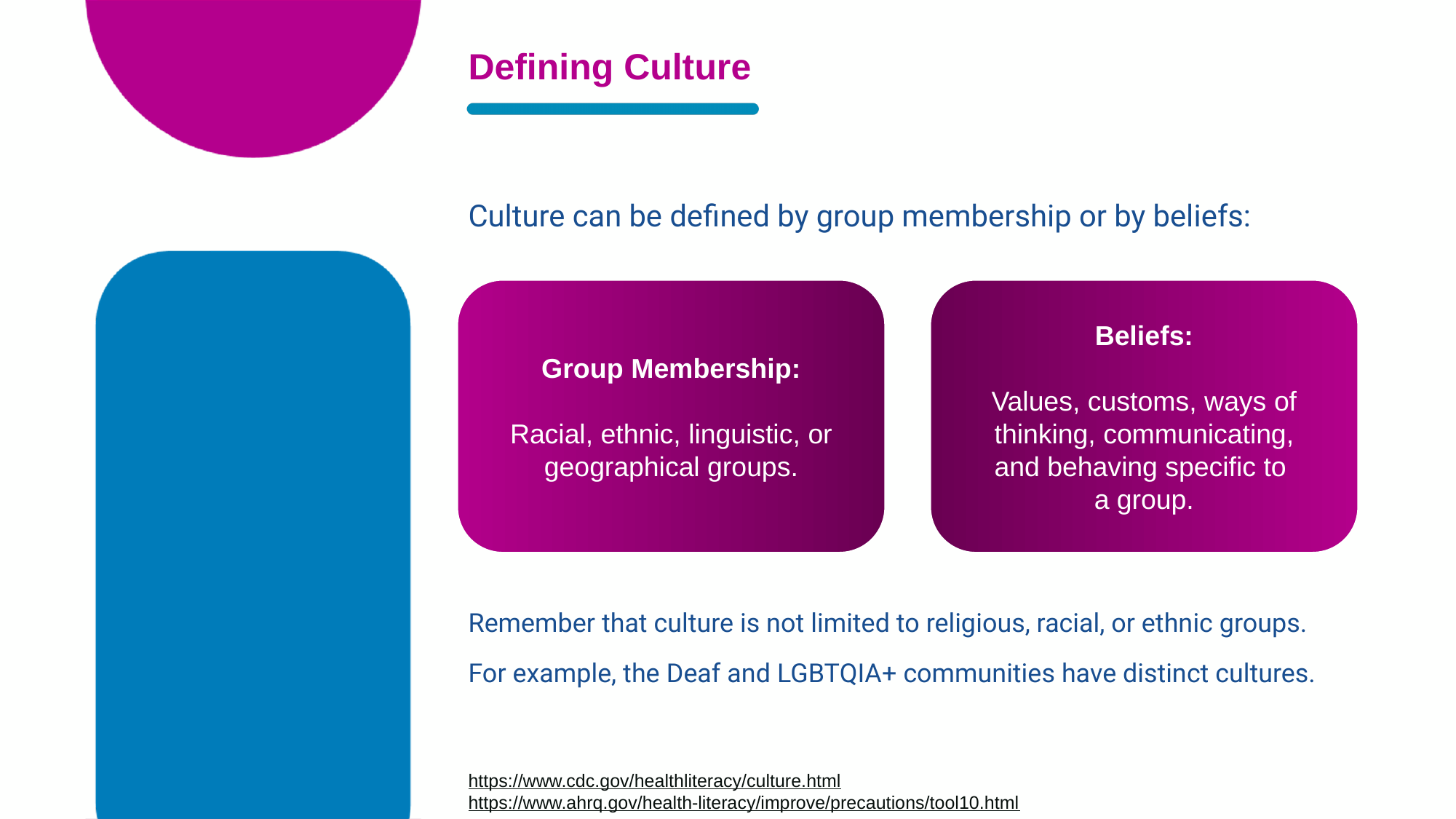

# Defining Culture
Culture can be defined by group membership or by beliefs:
Beliefs:

Values, customs, ways of thinking, communicating, and behaving specific to
a group.
Group Membership:

Racial, ethnic, linguistic, or geographical groups.
Remember that culture is not limited to religious, racial, or ethnic groups.
For example, the Deaf and LGBTQIA+ communities have distinct cultures.
https://www.cdc.gov/healthliteracy/culture.html
https://www.ahrq.gov/health-literacy/improve/precautions/tool10.html